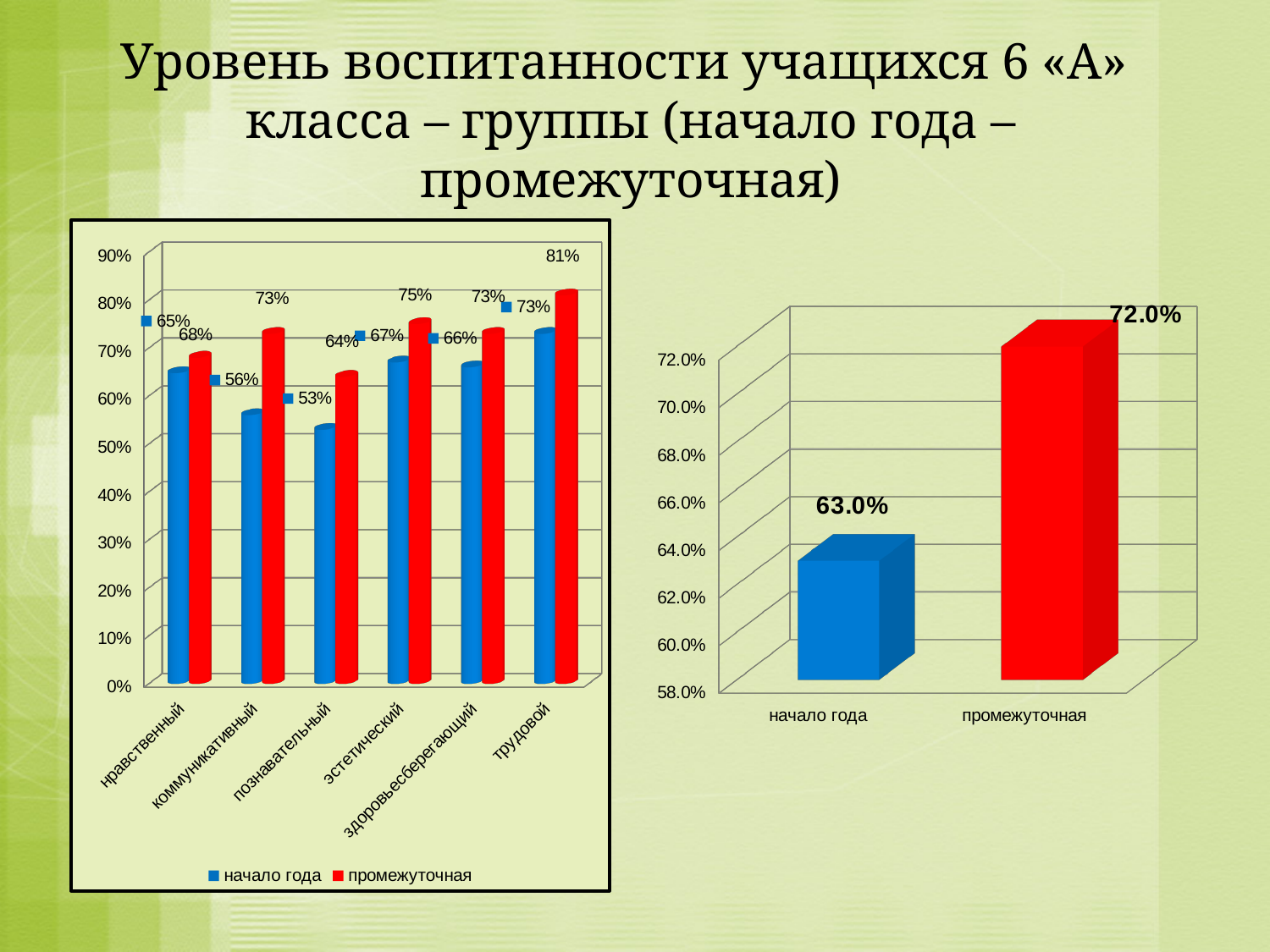

# Уровень воспитанности учащихся 6 «А» класса – группы (начало года – промежуточная)

[unsupported chart]

[unsupported chart]